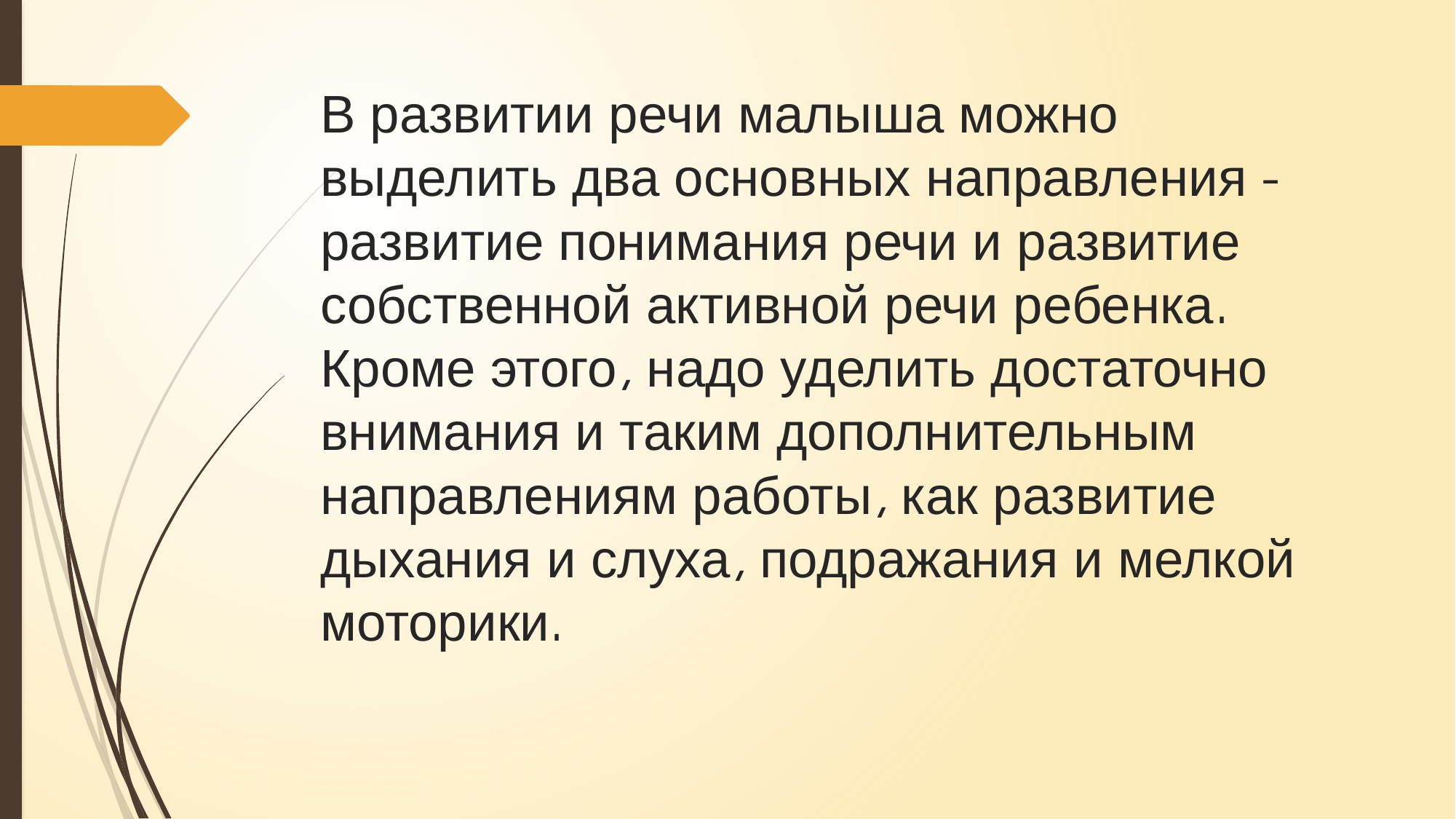

# В развитии речи малыша можно выделить два основных направления - развитие понимания речи и развитие собственной активной речи ребенка. Кроме этого, надо уделить достаточно внимания и таким дополнительным направлениям работы, как развитие дыхания и слуха, подражания и мелкой моторики.